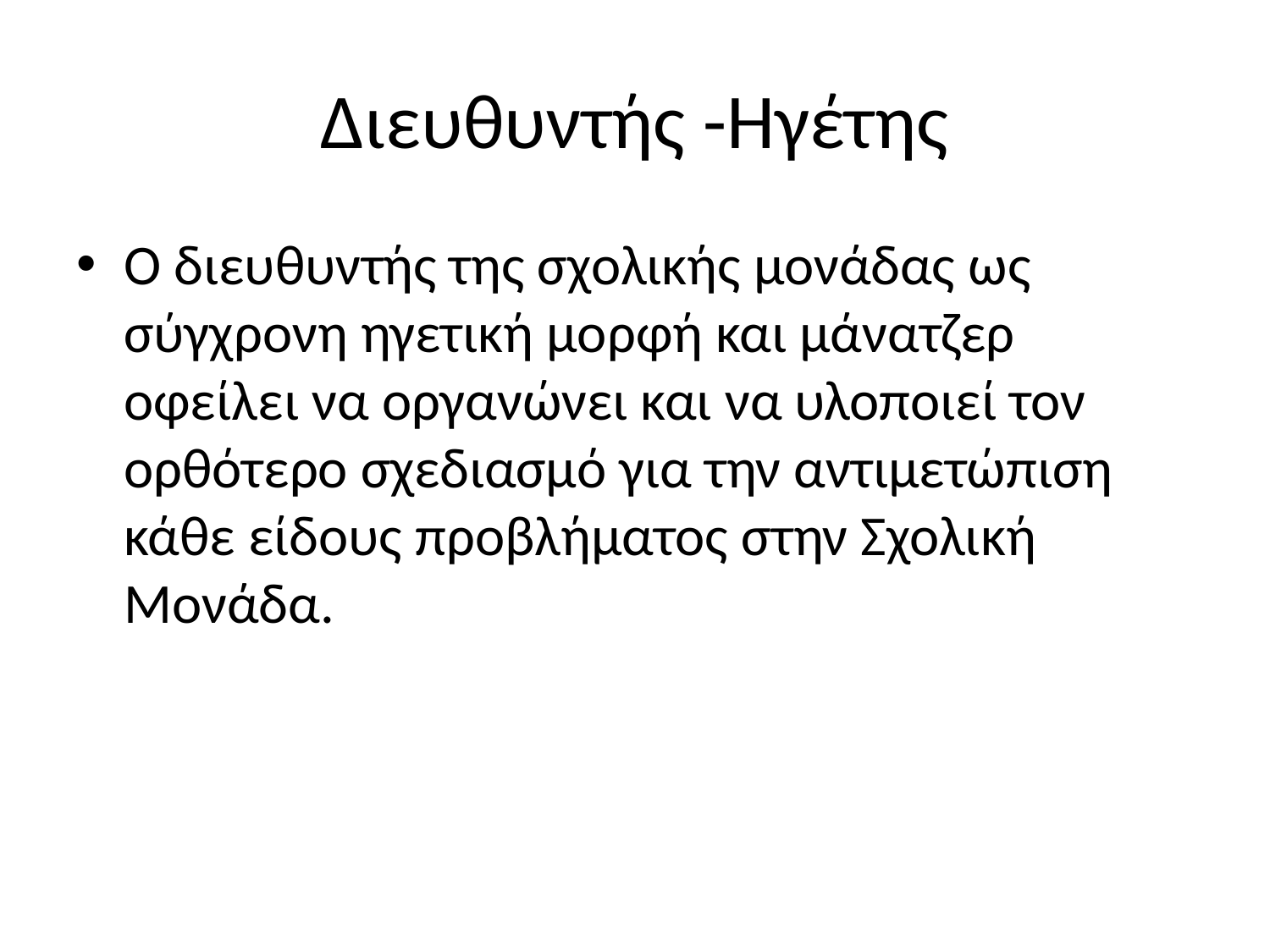

# Διευθυντής -Ηγέτης
Ο διευθυντής της σχολικής μονάδας ως σύγχρονη ηγετική μορφή και μάνατζερ οφείλει να οργανώνει και να υλοποιεί τον ορθότερο σχεδιασμό για την αντιμετώπιση κάθε είδους προβλήματος στην Σχολική Μονάδα.